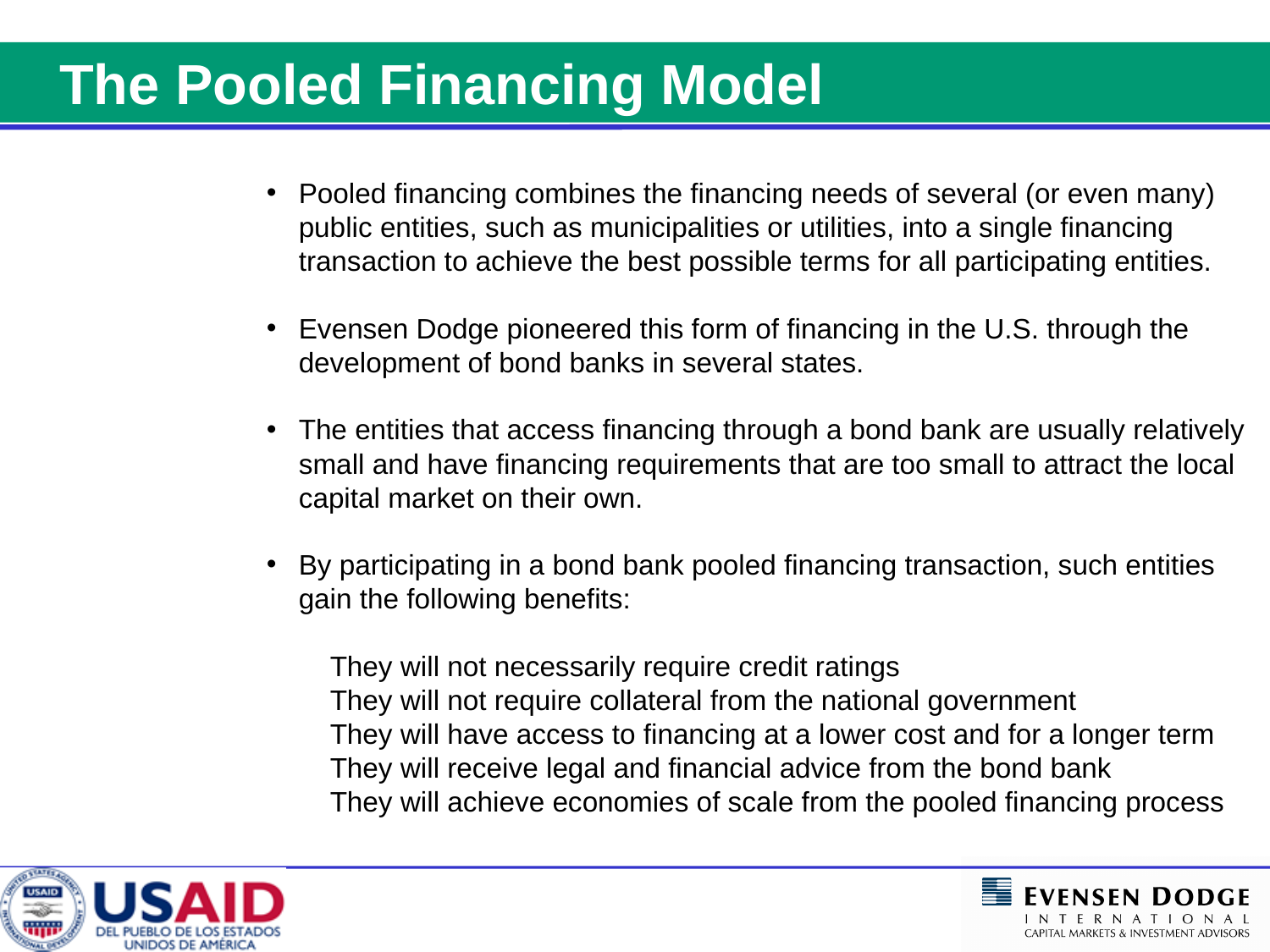

The Pooled Financing Model
Pooled financing combines the financing needs of several (or even many) public entities, such as municipalities or utilities, into a single financing transaction to achieve the best possible terms for all participating entities.

Evensen Dodge pioneered this form of financing in the U.S. through the development of bond banks in several states.

The entities that access financing through a bond bank are usually relatively small and have financing requirements that are too small to attract the local capital market on their own.

By participating in a bond bank pooled financing transaction, such entities gain the following benefits:

They will not necessarily require credit ratings
They will not require collateral from the national government
They will have access to financing at a lower cost and for a longer term
They will receive legal and financial advice from the bond bank
They will achieve economies of scale from the pooled financing process